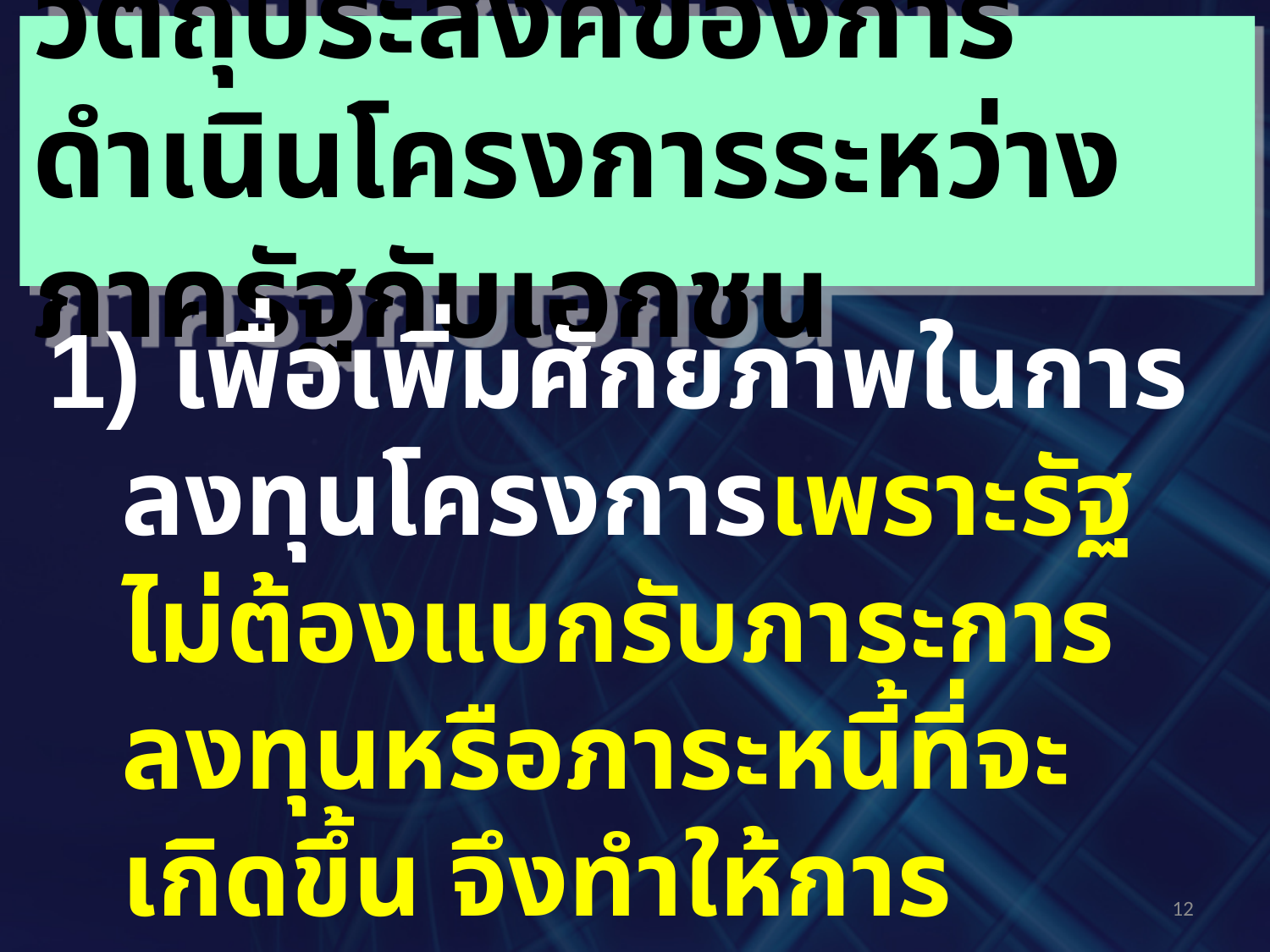

วัตถุประสงค์ของการดำเนินโครงการระหว่างภาครัฐกับเอกชน
1) เพื่อเพิ่มศักยภาพในการลงทุนโครงการเพราะรัฐไม่ต้องแบกรับภาระการลงทุนหรือภาระหนี้ที่จะเกิดขึ้น จึงทำให้การพัฒนาโครงการของรัฐทำได้รวดเร็วและมีข้อจำกัดลดลง
12